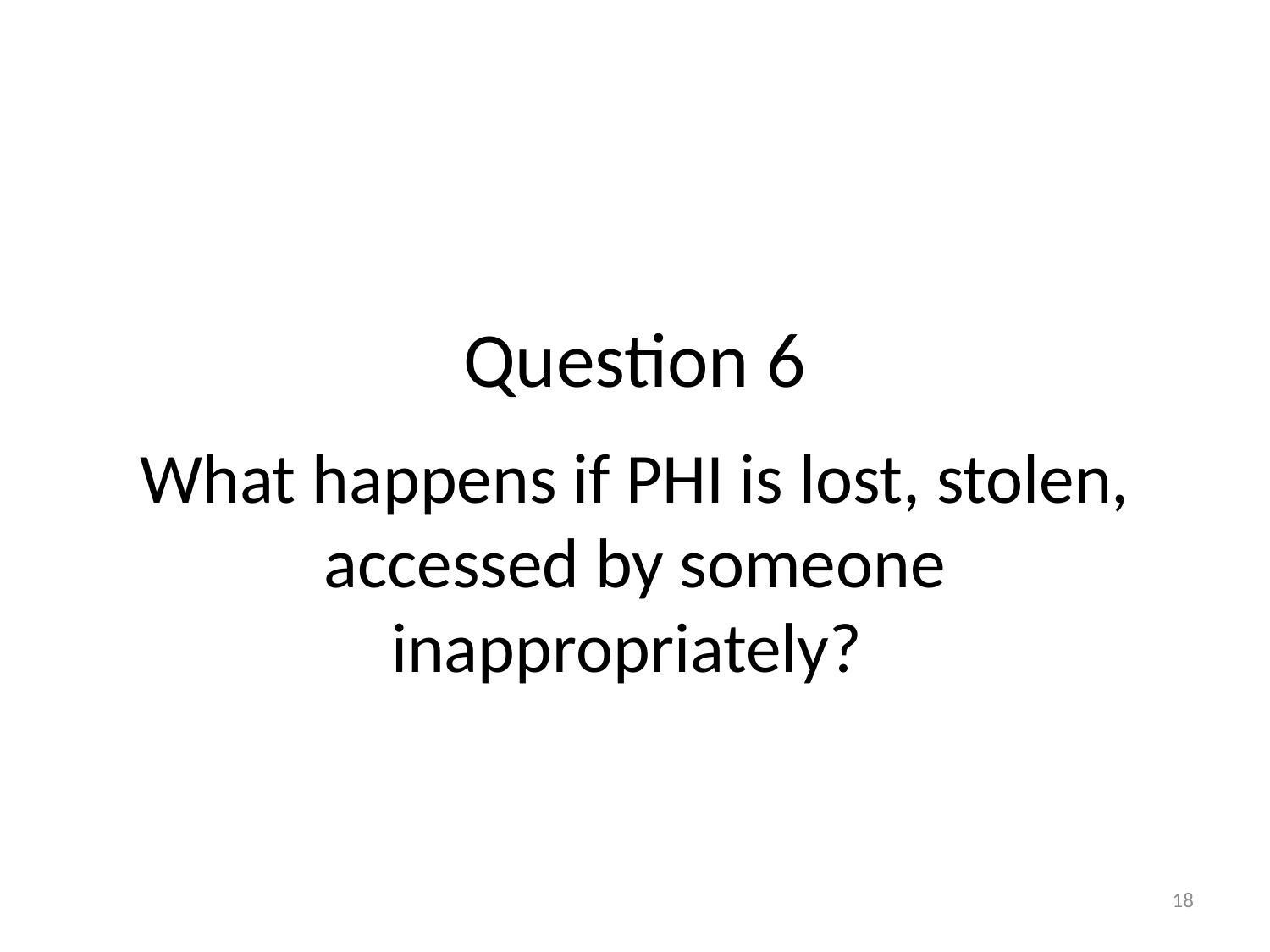

Question 6
What happens if PHI is lost, stolen, accessed by someone inappropriately?
18